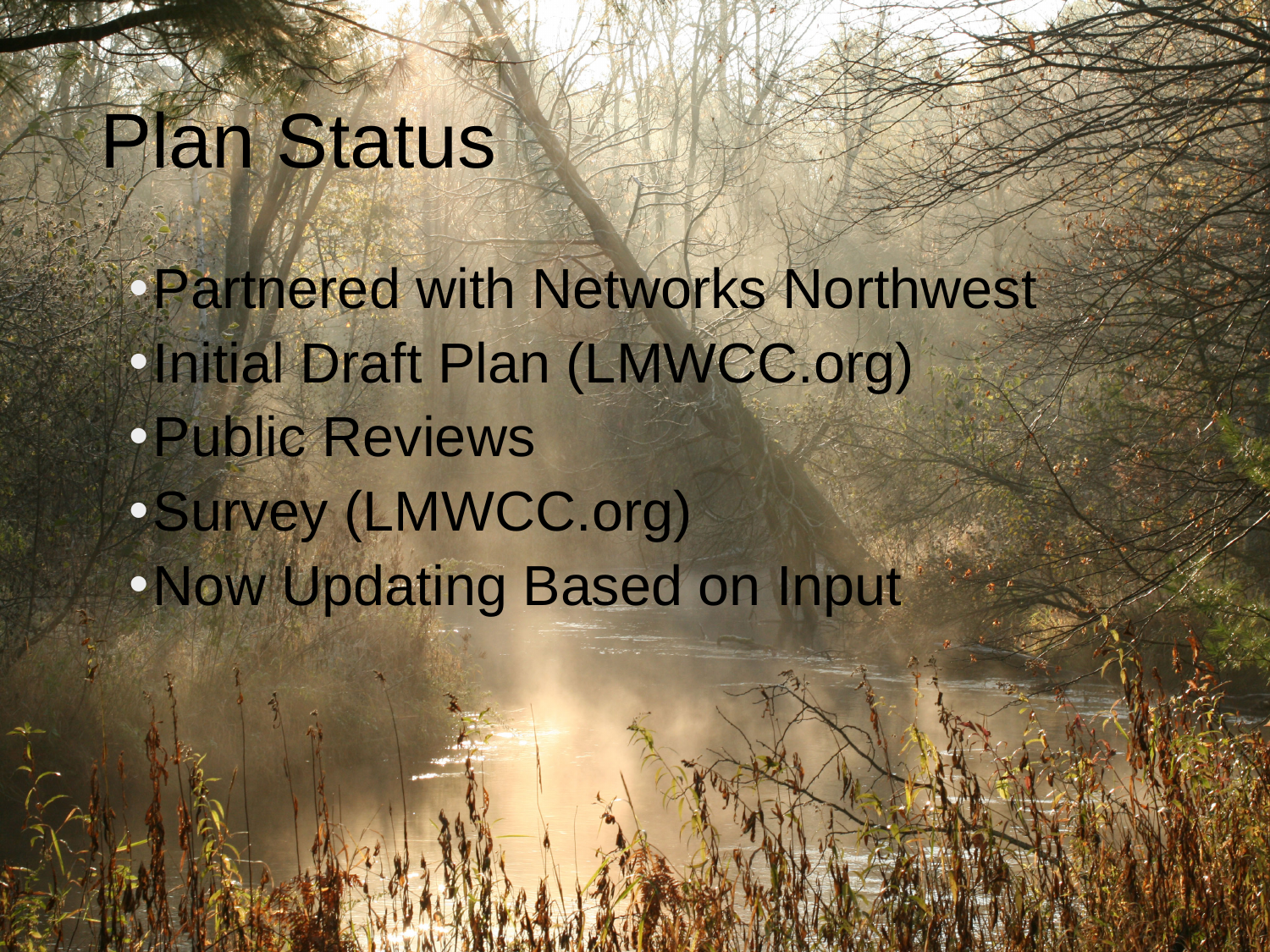

# Plan Status
Partnered with Networks Northwest
Initial Draft Plan (LMWCC.org)
Public Reviews
Survey (LMWCC.org)
Now Updating Based on Input